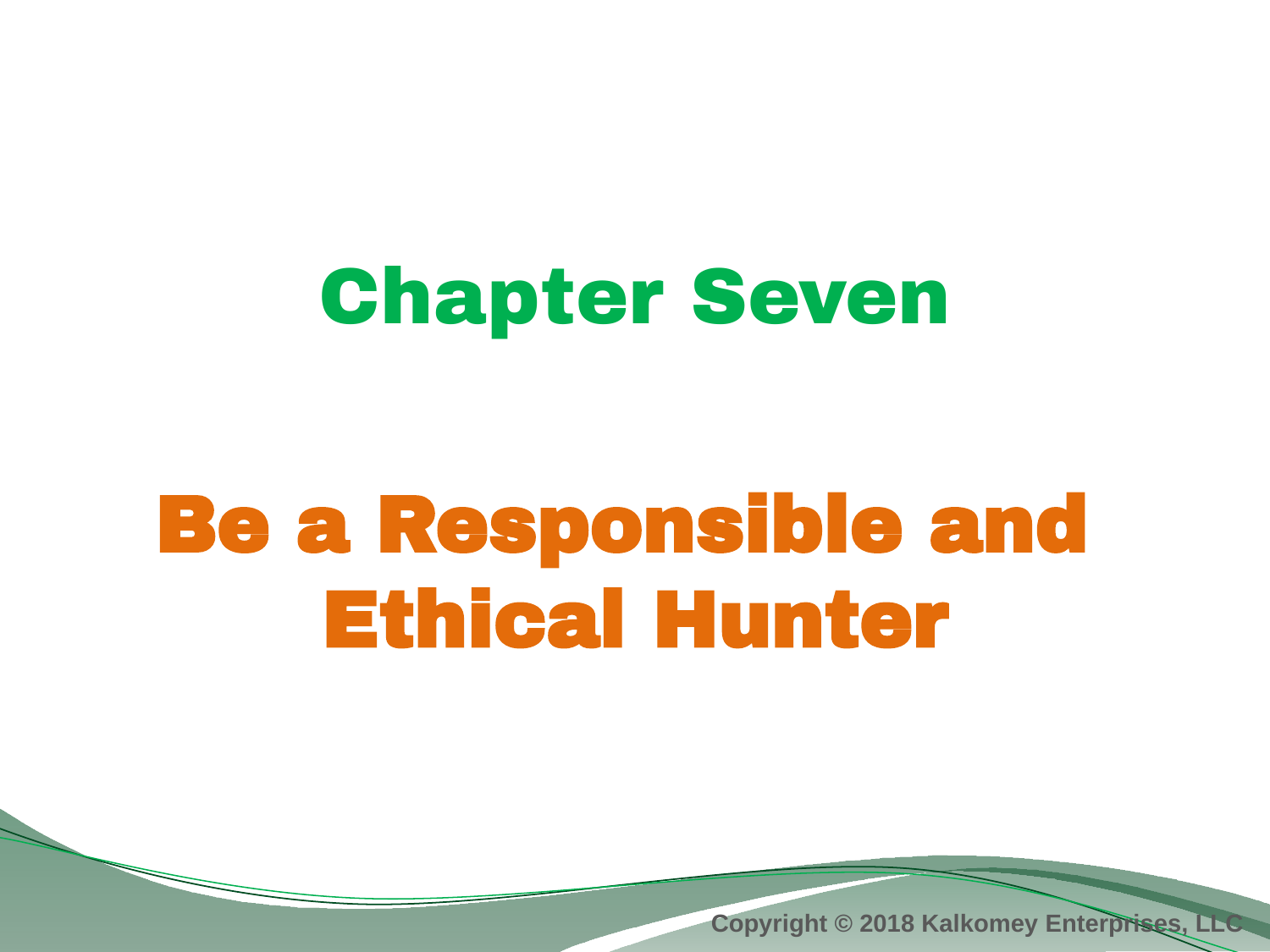

# Chapter Seven
Be a Responsible and
Ethical Hunter